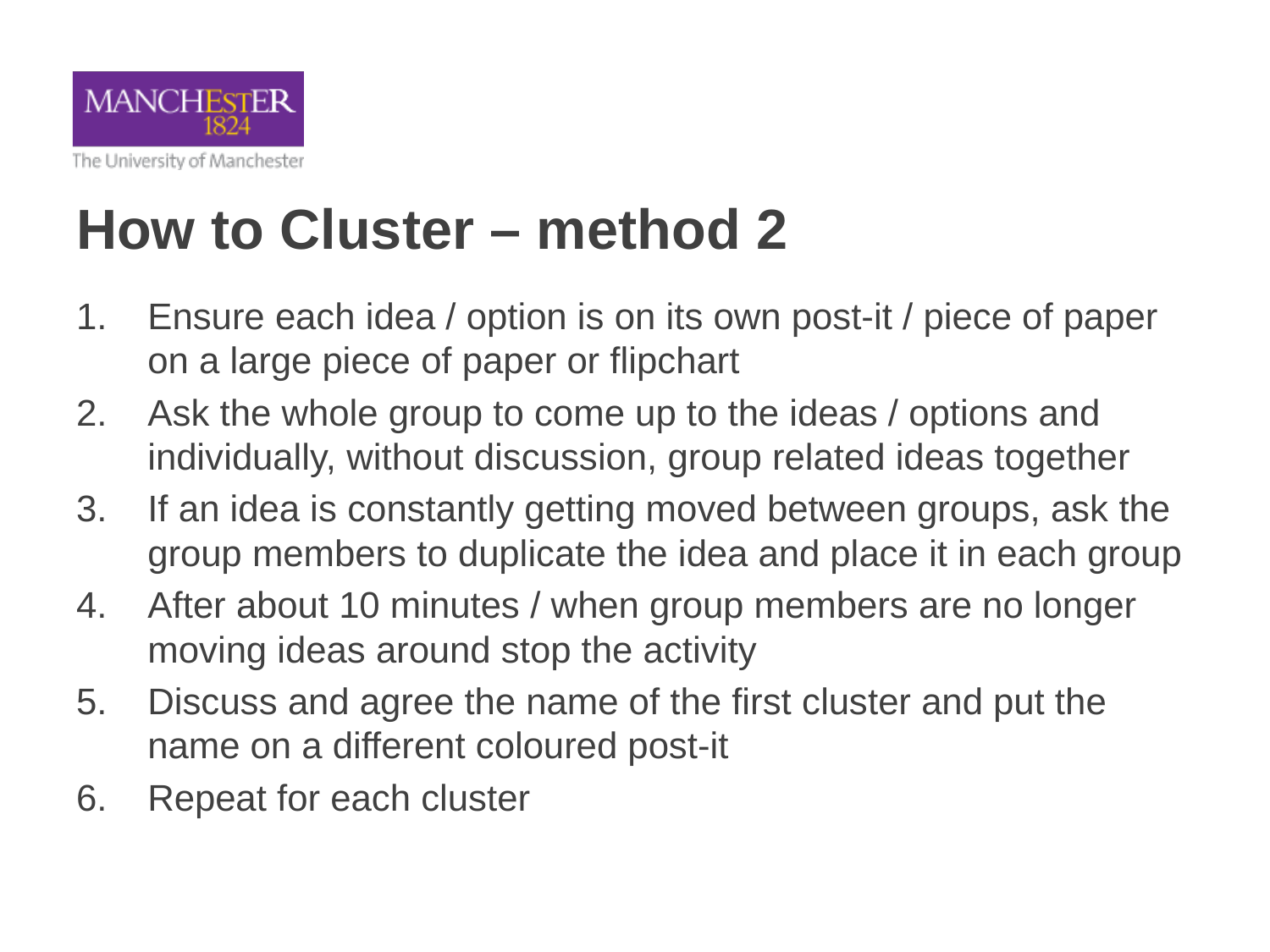

# How to Cluster – method 2
Ensure each idea / option is on its own post-it / piece of paper on a large piece of paper or flipchart
Ask the whole group to come up to the ideas / options and individually, without discussion, group related ideas together
If an idea is constantly getting moved between groups, ask the group members to duplicate the idea and place it in each group
After about 10 minutes / when group members are no longer moving ideas around stop the activity
Discuss and agree the name of the first cluster and put the name on a different coloured post-it
Repeat for each cluster